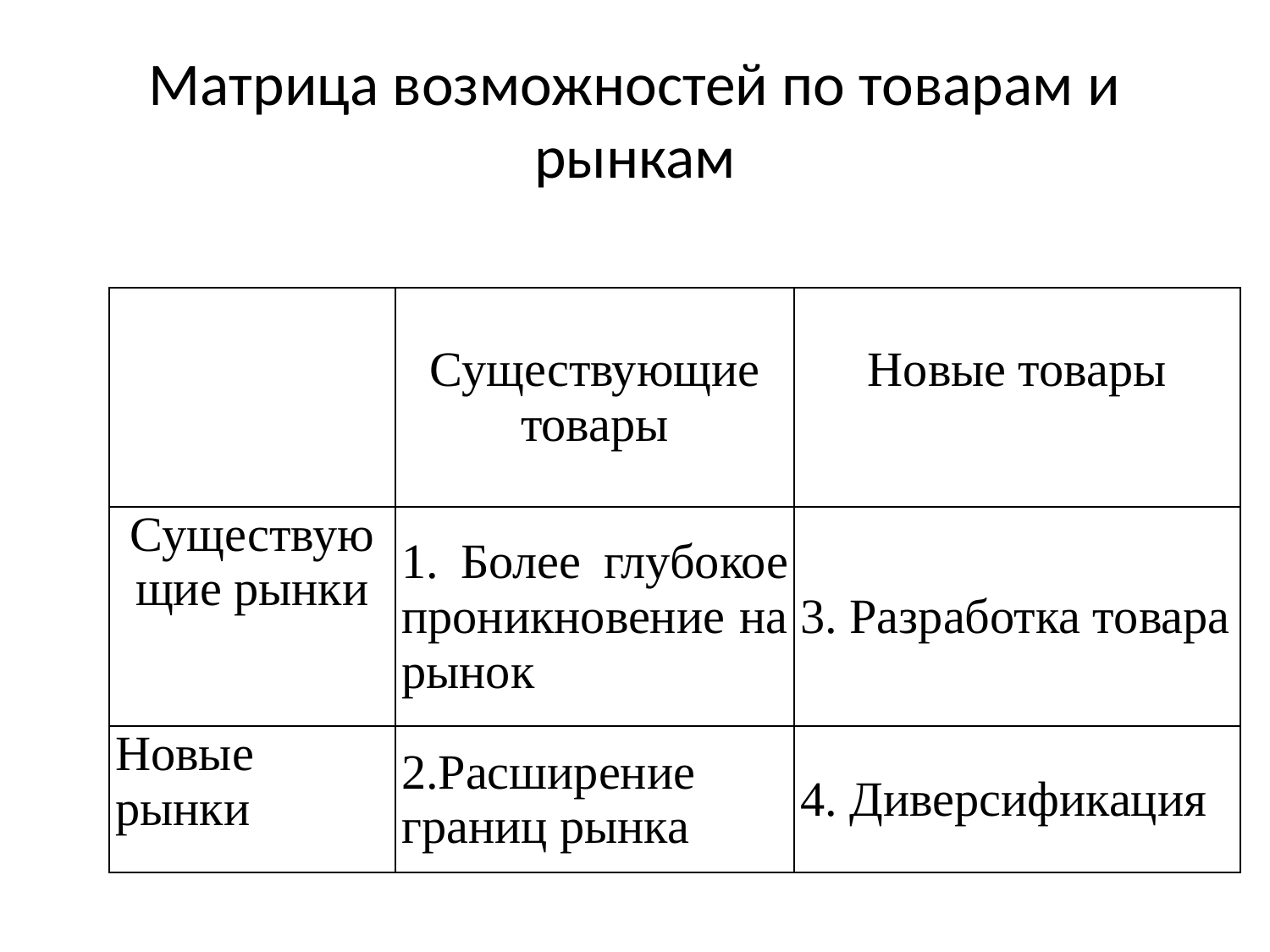

# Матрица возможностей по товарам и рынкам
|  | Существующие товары | Новые товары |
| --- | --- | --- |
| Существующие рынки | 1. Более глубокое проникновение на рынок | 3. Разработка товара |
| Новые рынки | 2.Расширение границ рынка | 4. Диверсификация |